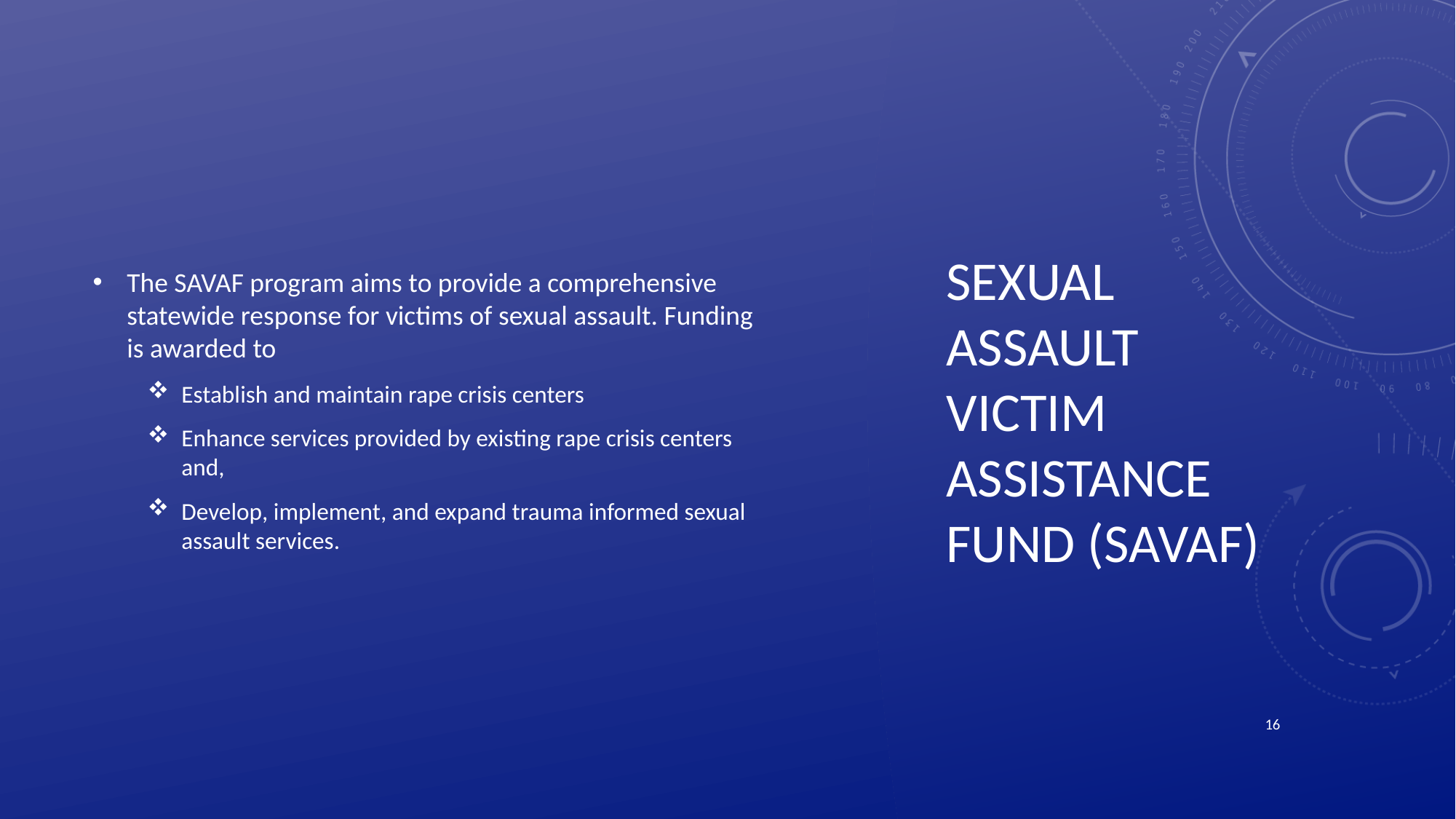

The SAVAF program aims to provide a comprehensive statewide response for victims of sexual assault. Funding  is awarded to
Establish and maintain rape crisis centers
Enhance services provided by existing rape crisis centers and,
Develop, implement, and expand trauma informed sexual assault services.
# Sexual assault victim assistance fund (SAVAF)
16